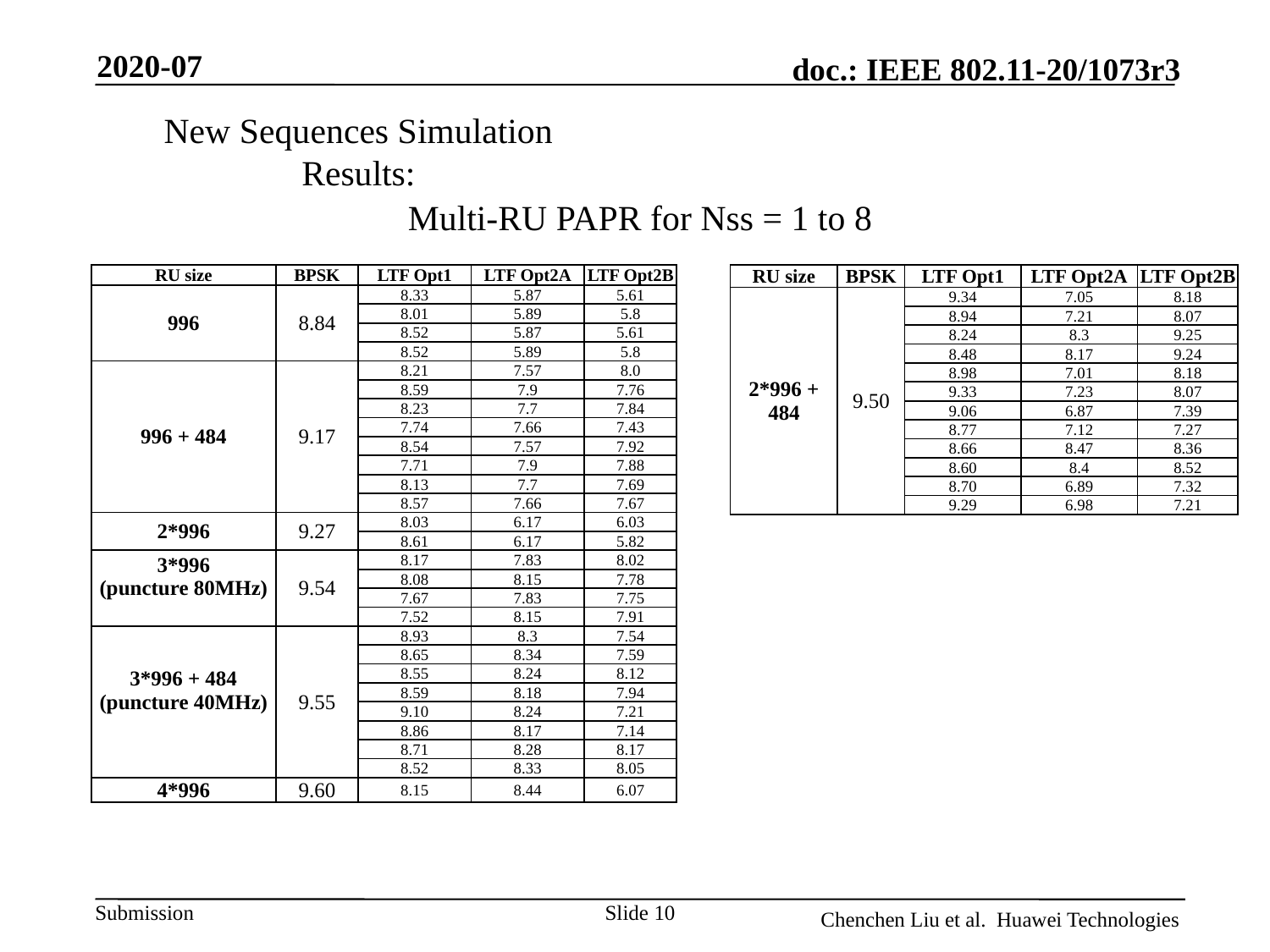

2020-07
# New Sequences Simulation Results:
Multi-RU PAPR for Nss = 1 to 8
| RU size | BPSK | LTF Opt1 | LTF Opt2A | LTF Opt2B |
| --- | --- | --- | --- | --- |
| 996 | 8.84 | 8.33 | 5.87 | 5.61 |
|  |  | 8.01 | 5.89 | 5.8 |
|  |  | 8.52 | 5.87 | 5.61 |
|  |  | 8.52 | 5.89 | 5.8 |
| 996 + 484 | 9.17 | 8.21 | 7.57 | 8.0 |
|  |  | 8.59 | 7.9 | 7.76 |
|  |  | 8.23 | 7.7 | 7.84 |
|  |  | 7.74 | 7.66 | 7.43 |
|  |  | 8.54 | 7.57 | 7.92 |
|  |  | 7.71 | 7.9 | 7.88 |
|  |  | 8.13 | 7.7 | 7.69 |
|  |  | 8.57 | 7.66 | 7.67 |
| 2\*996 | 9.27 | 8.03 | 6.17 | 6.03 |
|  |  | 8.61 | 6.17 | 5.82 |
| 3\*996 (puncture 80MHz) | 9.54 | 8.17 | 7.83 | 8.02 |
|  |  | 8.08 | 8.15 | 7.78 |
|  |  | 7.67 | 7.83 | 7.75 |
|  |  | 7.52 | 8.15 | 7.91 |
| 3\*996 + 484 (puncture 40MHz) | 9.55 | 8.93 | 8.3 | 7.54 |
|  |  | 8.65 | 8.34 | 7.59 |
|  |  | 8.55 | 8.24 | 8.12 |
|  |  | 8.59 | 8.18 | 7.94 |
|  |  | 9.10 | 8.24 | 7.21 |
|  |  | 8.86 | 8.17 | 7.14 |
|  |  | 8.71 | 8.28 | 8.17 |
|  |  | 8.52 | 8.33 | 8.05 |
| 4\*996 | 9.60 | 8.15 | 8.44 | 6.07 |
| RU size | BPSK | LTF Opt1 | LTF Opt2A | LTF Opt2B |
| --- | --- | --- | --- | --- |
| 2\*996 + 484 | 9.50 | 9.34 | 7.05 | 8.18 |
|  |  | 8.94 | 7.21 | 8.07 |
|  |  | 8.24 | 8.3 | 9.25 |
|  |  | 8.48 | 8.17 | 9.24 |
|  |  | 8.98 | 7.01 | 8.18 |
|  |  | 9.33 | 7.23 | 8.07 |
|  |  | 9.06 | 6.87 | 7.39 |
|  |  | 8.77 | 7.12 | 7.27 |
|  |  | 8.66 | 8.47 | 8.36 |
|  |  | 8.60 | 8.4 | 8.52 |
|  |  | 8.70 | 6.89 | 7.32 |
|  |  | 9.29 | 6.98 | 7.21 |
Slide 10